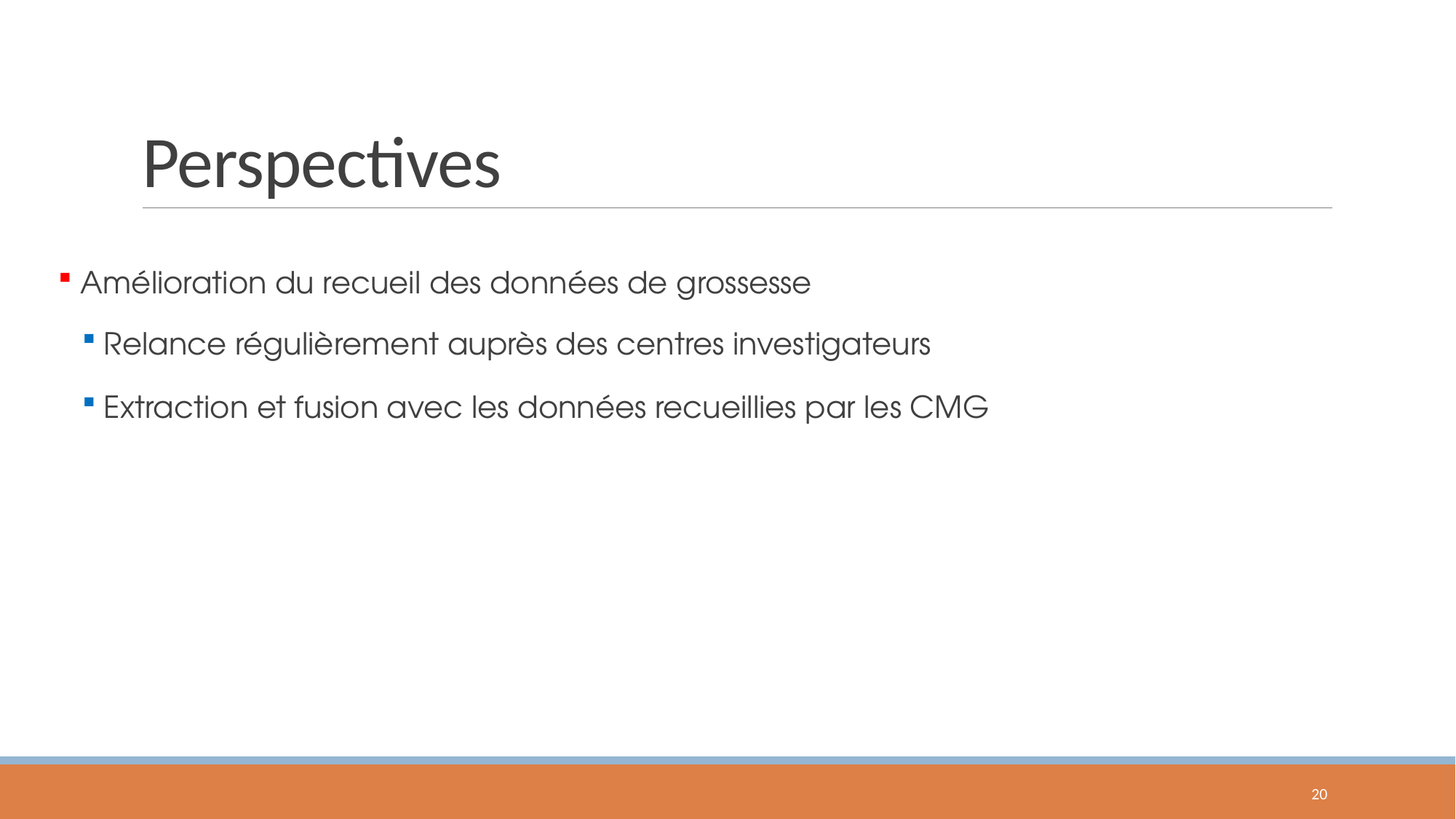

# Perspectives
 Amélioration du recueil des données de grossesse
Relance régulièrement auprès des centres investigateurs
Extraction et fusion avec les données recueillies par les CMG
20